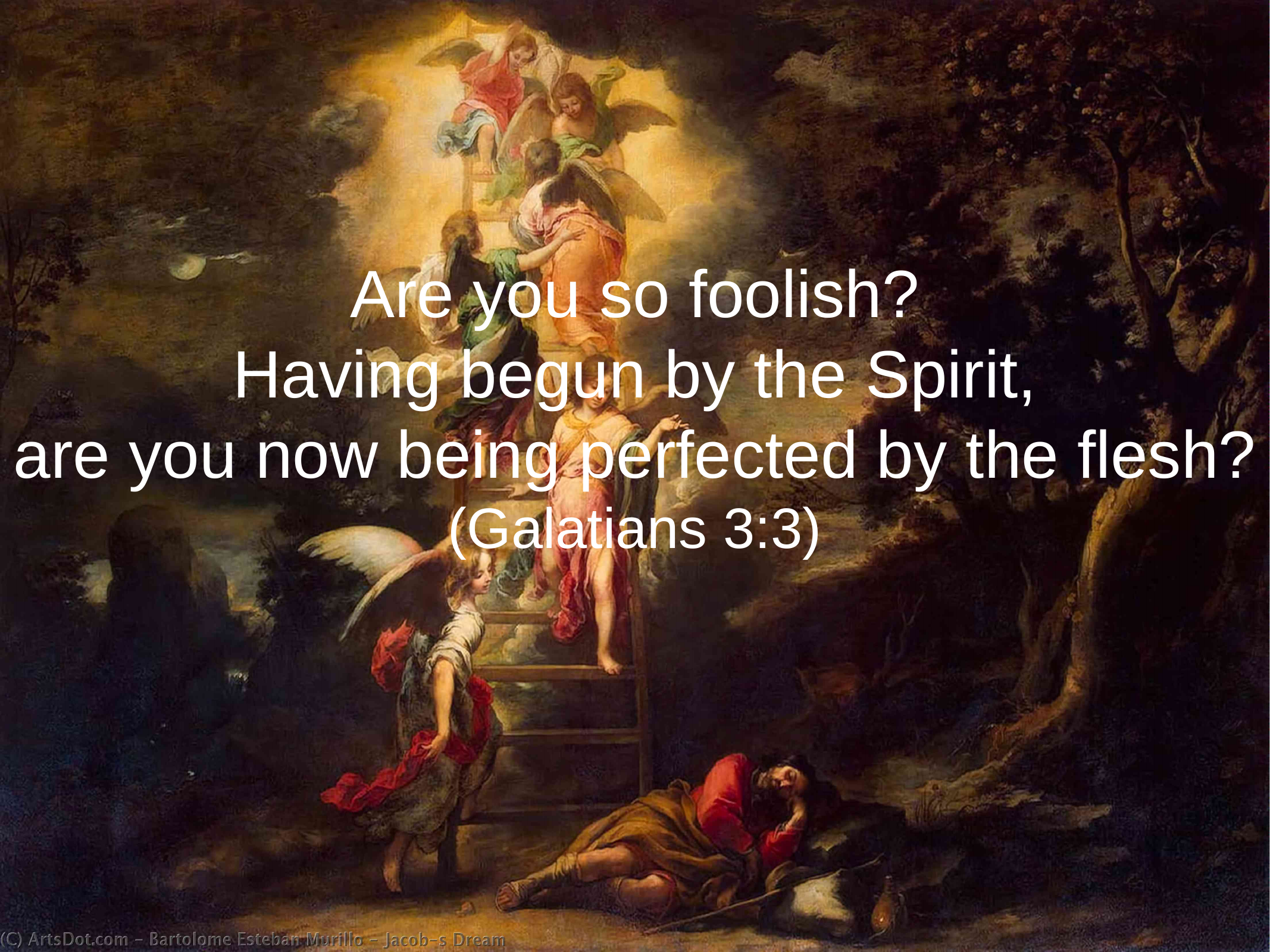

Are you so foolish?
Having begun by the Spirit,
are you now being perfected by the flesh?
(Galatians 3:3)